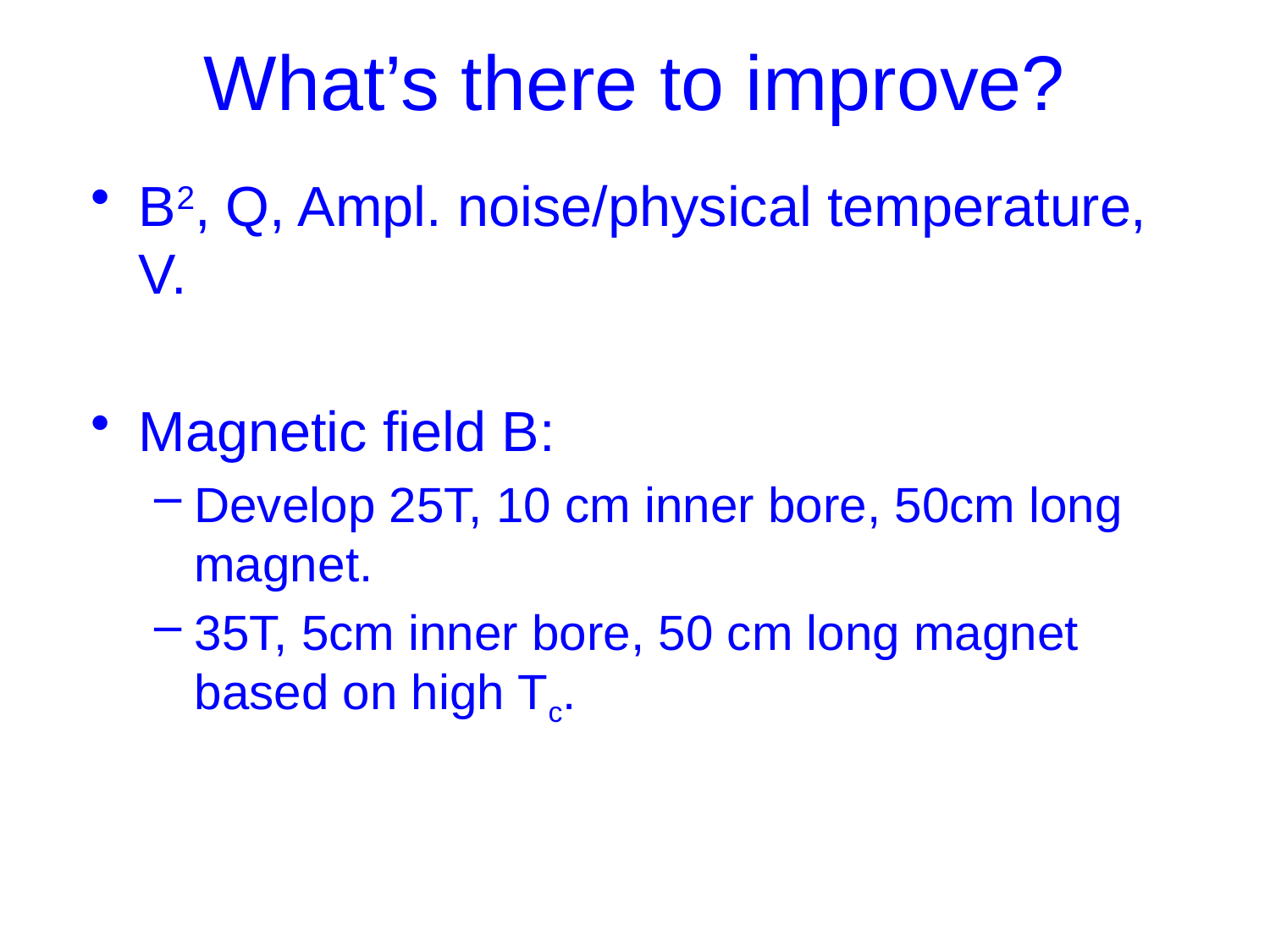

# What’s there to improve?
B2, Q, Ampl. noise/physical temperature, V.

Magnetic field B:
Develop 25T, 10 cm inner bore, 50cm long magnet.
35T, 5cm inner bore, 50 cm long magnet based on high Tc.